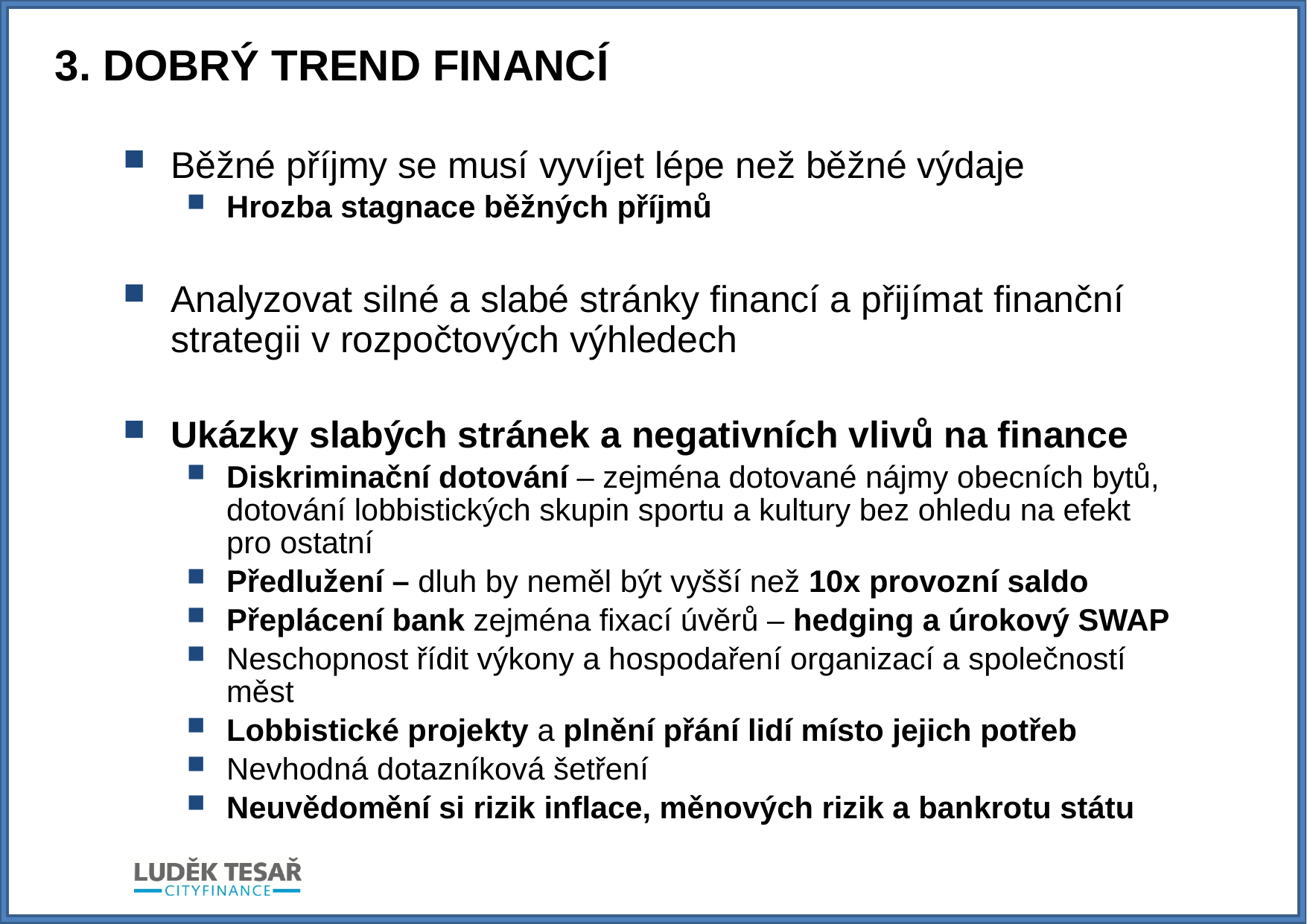

# 3. DOBRÝ TREND FINANCÍ
Běžné příjmy se musí vyvíjet lépe než běžné výdaje
Hrozba stagnace běžných příjmů

Analyzovat silné a slabé stránky financí a přijímat finanční strategii v rozpočtových výhledech

Ukázky slabých stránek a negativních vlivů na finance
Diskriminační dotování – zejména dotované nájmy obecních bytů, dotování lobbistických skupin sportu a kultury bez ohledu na efekt pro ostatní
Předlužení – dluh by neměl být vyšší než 10x provozní saldo
Přeplácení bank zejména fixací úvěrů – hedging a úrokový SWAP
Neschopnost řídit výkony a hospodaření organizací a společností měst
Lobbistické projekty a plnění přání lidí místo jejich potřeb
Nevhodná dotazníková šetření
Neuvědomění si rizik inflace, měnových rizik a bankrotu státu